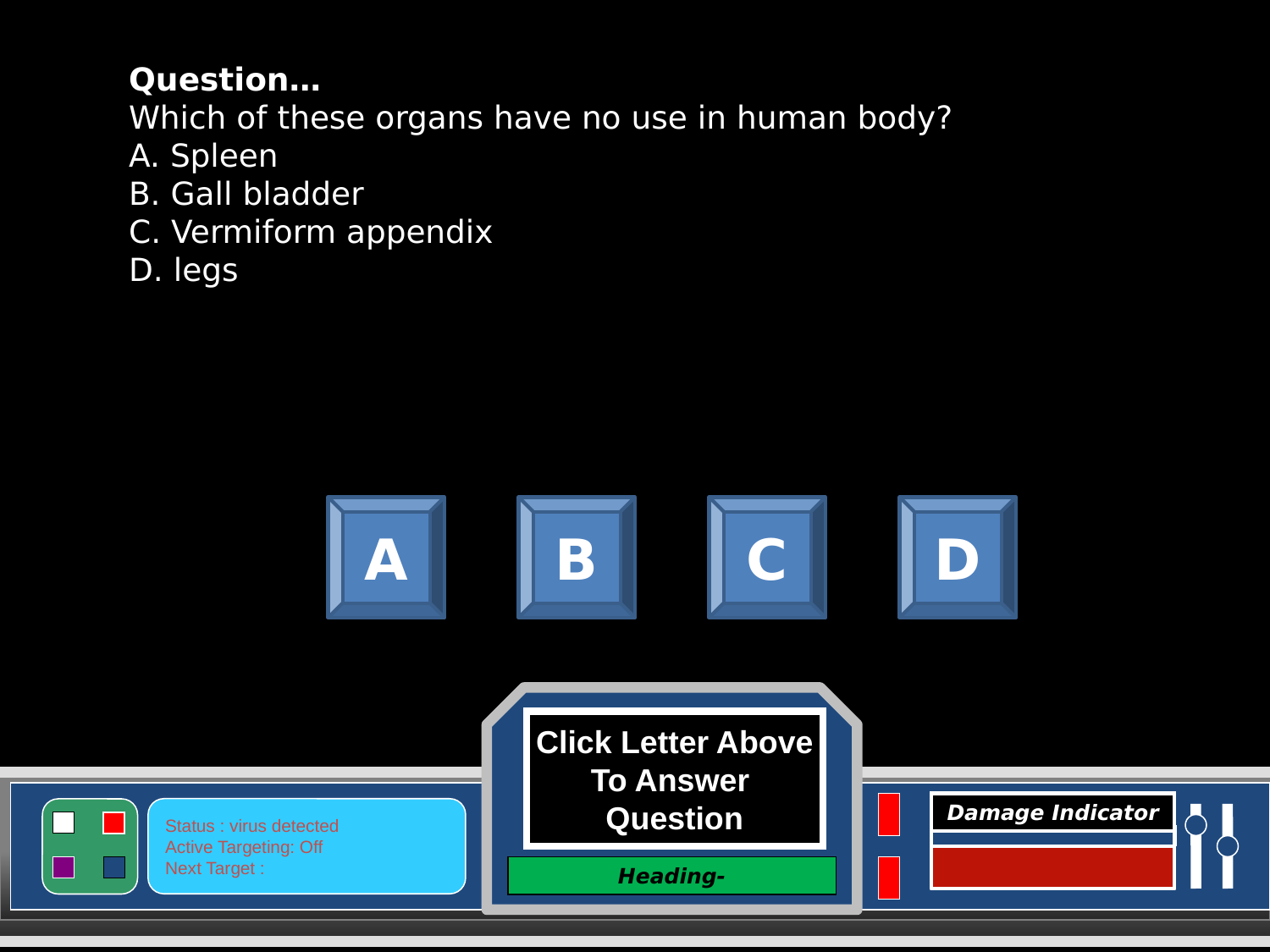

Question…
Which of these organs have no use in human body?
A. Spleen
B. Gall bladder
C. Vermiform appendix
D. legs
Great Job! Click here to keep going.
A
B
C
D

Click Letter Above
To Answer
Question

Damage Indicator
Status : virus detected
Active Targeting: Off
Next Target :

Heading-